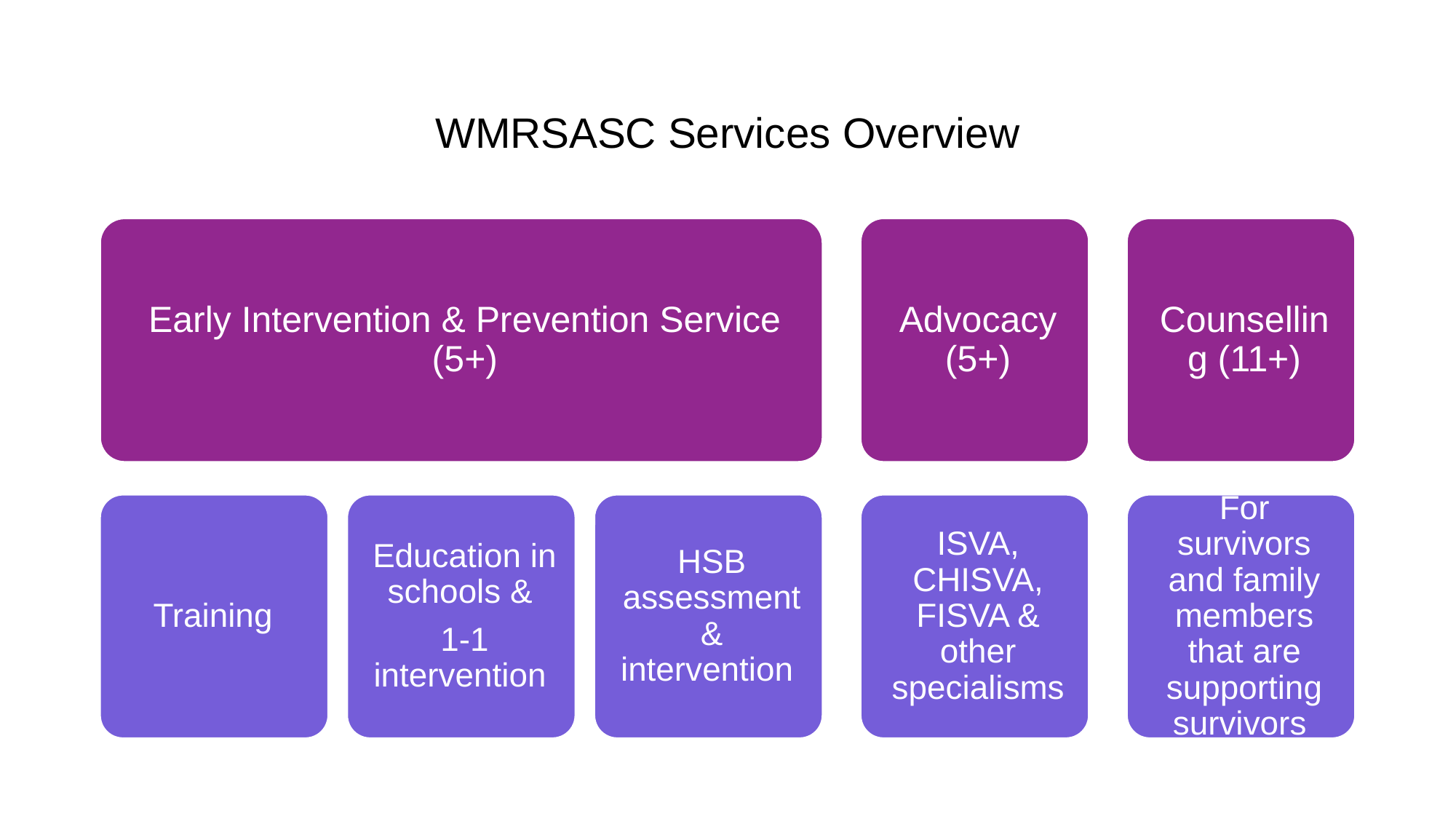

# WMRSASC Services Overview
Early Intervention & Prevention Service (5+)
Training
Education in schools &
1-1 intervention
HSB assessment & intervention
Advocacy (5+)
ISVA, CHISVA, FISVA & other specialisms
Counselling (11+)
For survivors and family members that are supporting survivors